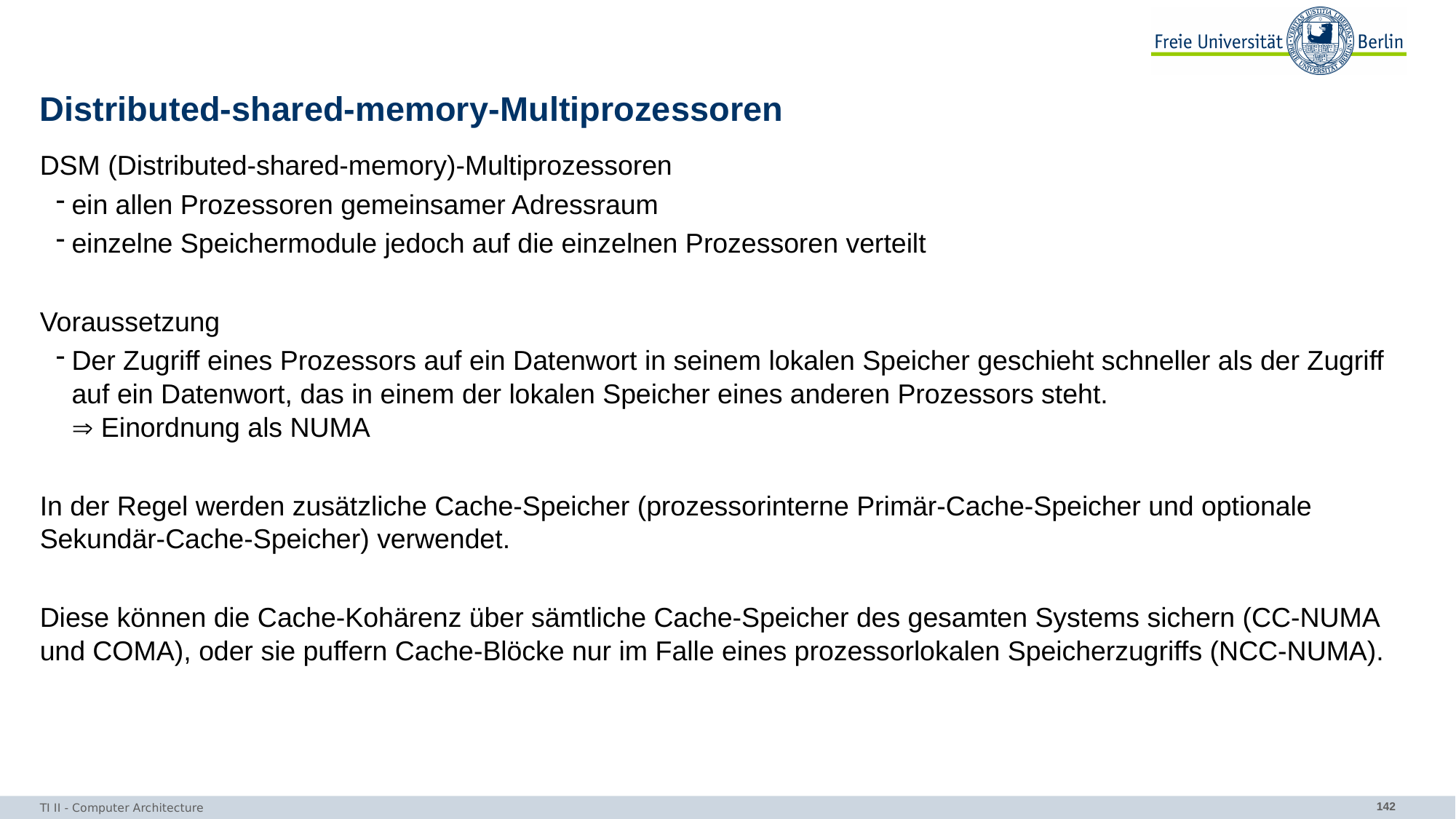

# Distributed-shared-memory-Multiprozessoren
DSM (Distributed-shared-memory)-Multiprozessoren
ein allen Prozessoren gemeinsamer Adressraum
einzelne Speichermodule jedoch auf die einzelnen Prozessoren verteilt

Voraussetzung
Der Zugriff eines Prozessors auf ein Datenwort in seinem lokalen Speicher geschieht schneller als der Zugriff auf ein Datenwort, das in einem der lokalen Speicher eines anderen Prozessors steht.
⇒ Einordnung als NUMA

In der Regel werden zusätzliche Cache-Speicher (prozessorinterne Primär-Cache-Speicher und optionale Sekundär-Cache-Speicher) verwendet.

Diese können die Cache-Kohärenz über sämtliche Cache-Speicher des gesamten Systems sichern (CC-NUMA und COMA), oder sie puffern Cache-Blöcke nur im Falle eines prozessorlokalen Speicherzugriffs (NCC-NUMA).
TI II - Computer Architecture